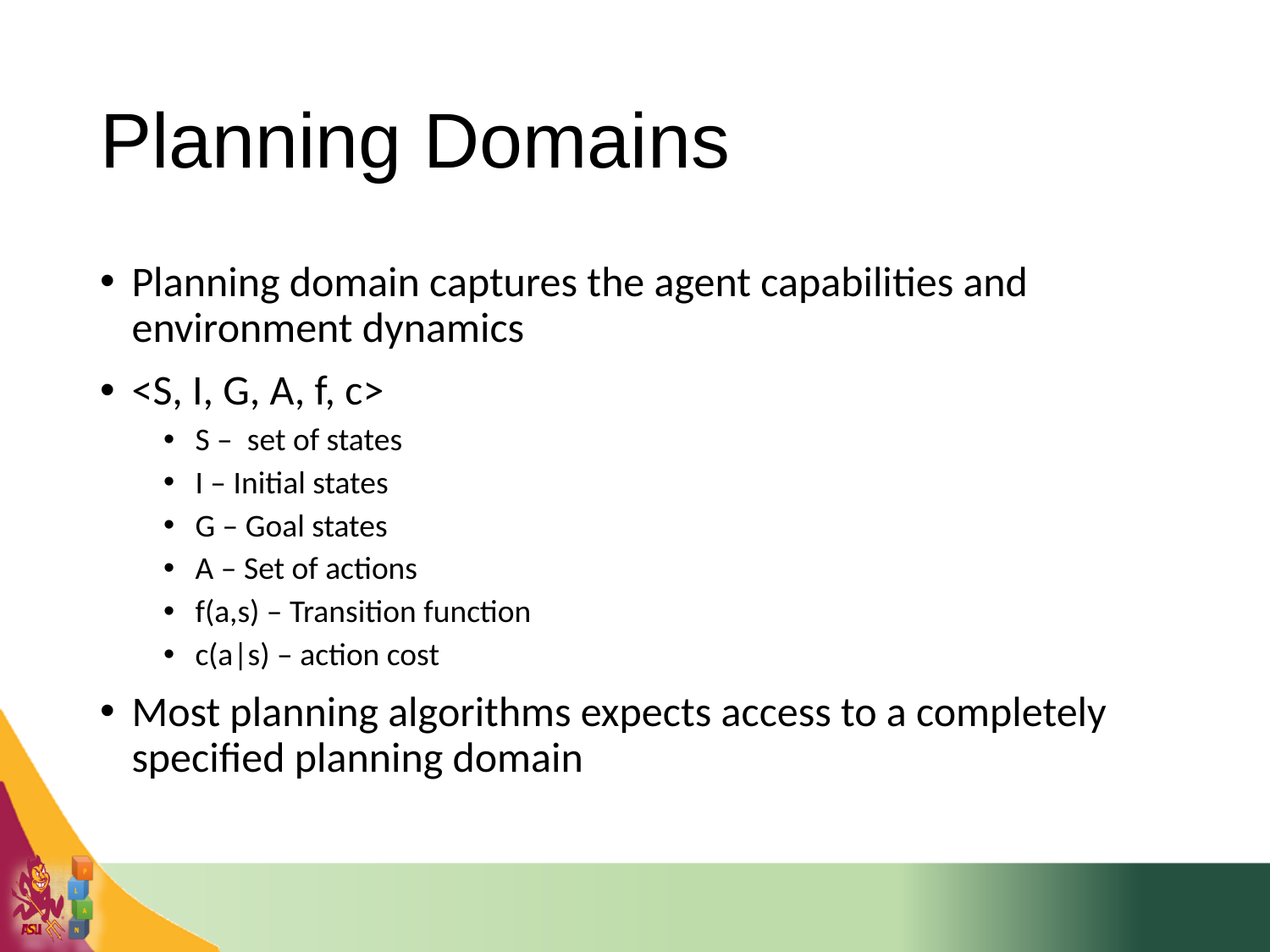

# Planning Domains
Planning domain captures the agent capabilities and environment dynamics
<S, I, G, A, f, c>
S –  set of states
I – Initial states
G – Goal states
A – Set of actions
f(a,s) – Transition function
c(a|s) – action cost
Most planning algorithms expects access to a completely specified planning domain